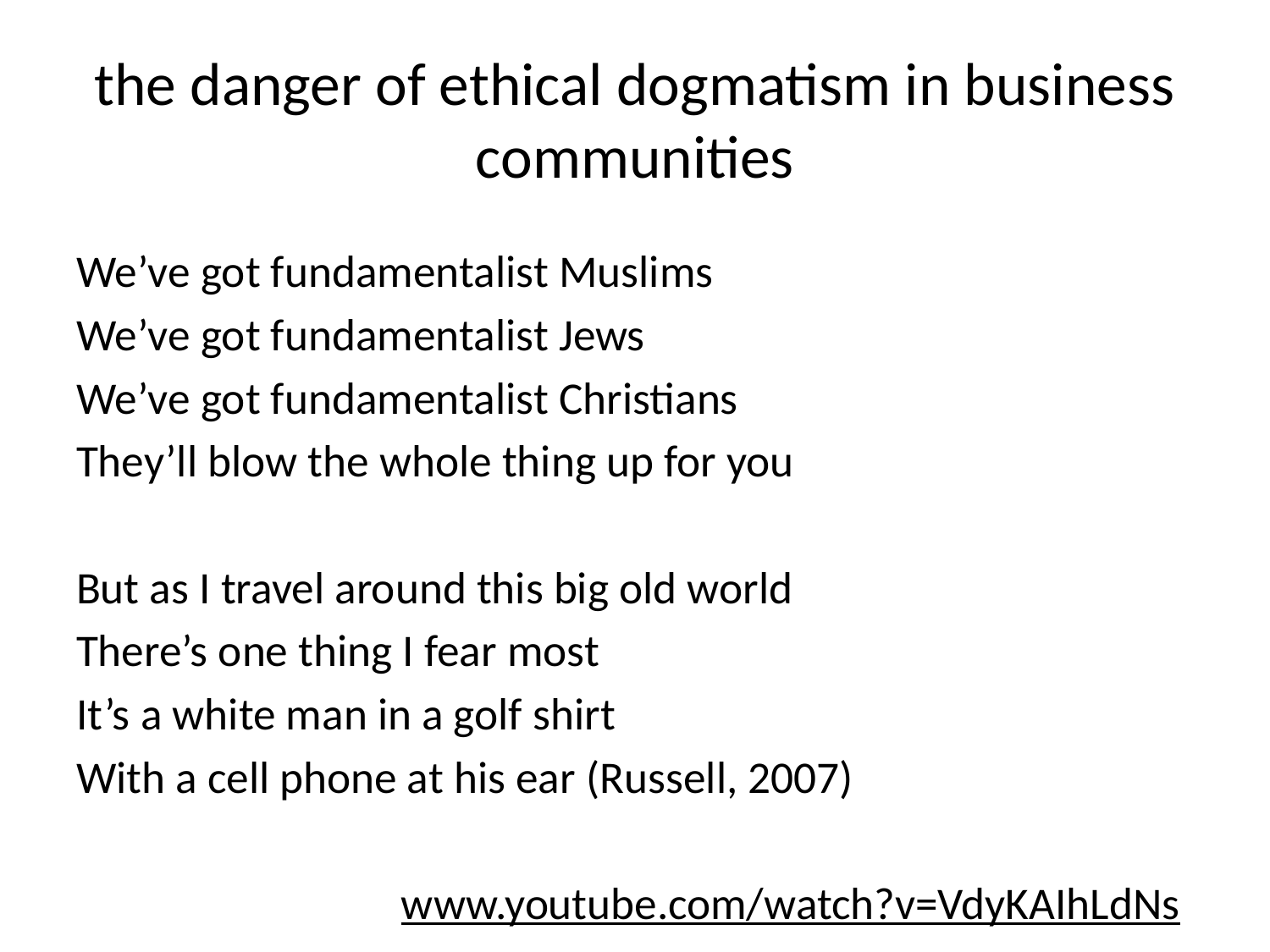

# the danger of ethical dogmatism in business communities
We’ve got fundamentalist Muslims
We’ve got fundamentalist Jews
We’ve got fundamentalist Christians
They’ll blow the whole thing up for you

But as I travel around this big old world
There’s one thing I fear most
It’s a white man in a golf shirt
With a cell phone at his ear (Russell, 2007)

www.youtube.com/watch?v=VdyKAIhLdNs